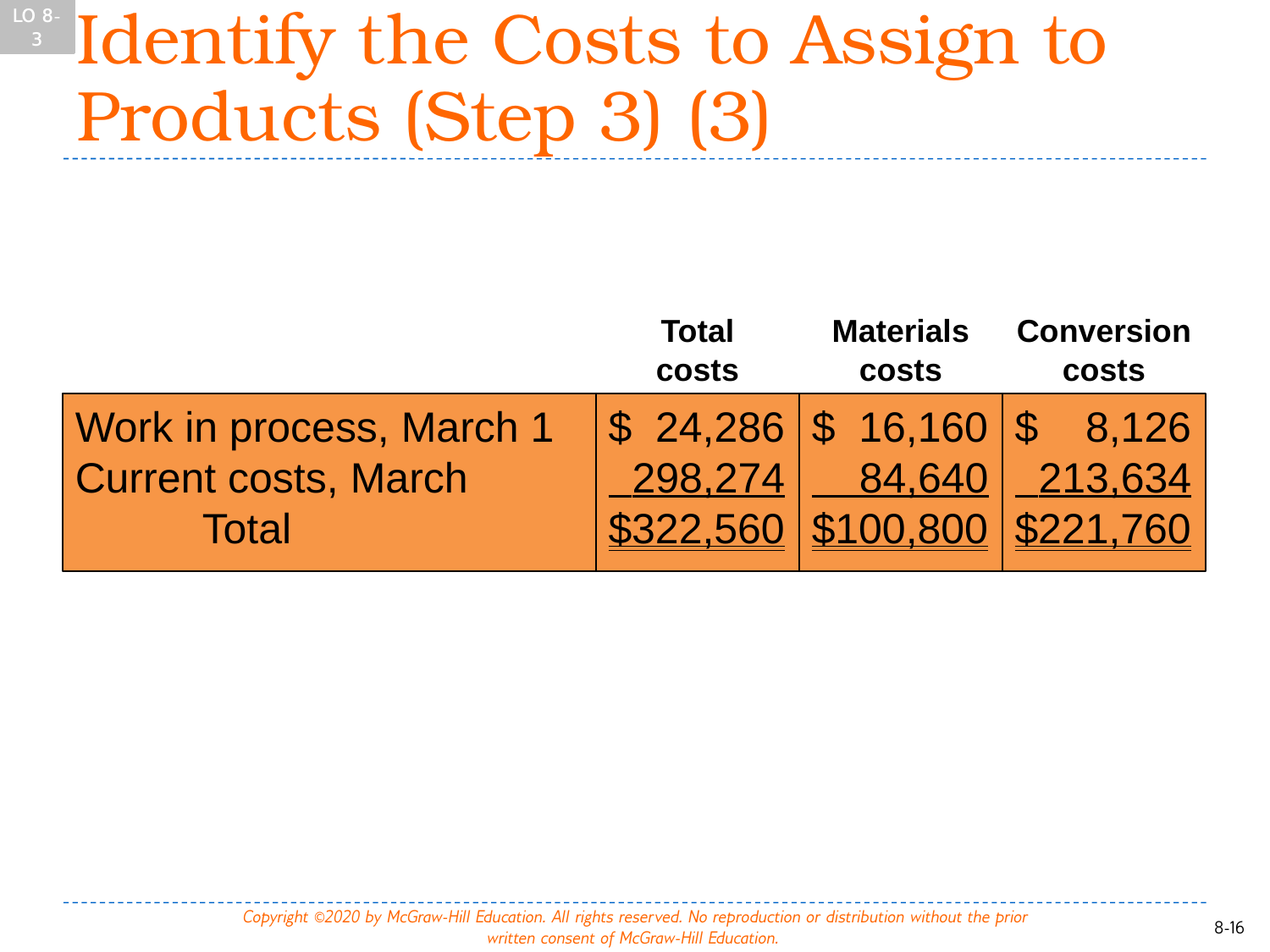

LO 8-3
# Identify the Costs to Assign to Products (Step 3) (3)
Total
costs
Materials
costs
Conversion
costs
Work in process, March 1
Current costs, March
	Total
$  24,286
  298,274
$322,560

$  16,160
    84,640
$100,800
$    8,126
  213,634
$221,760